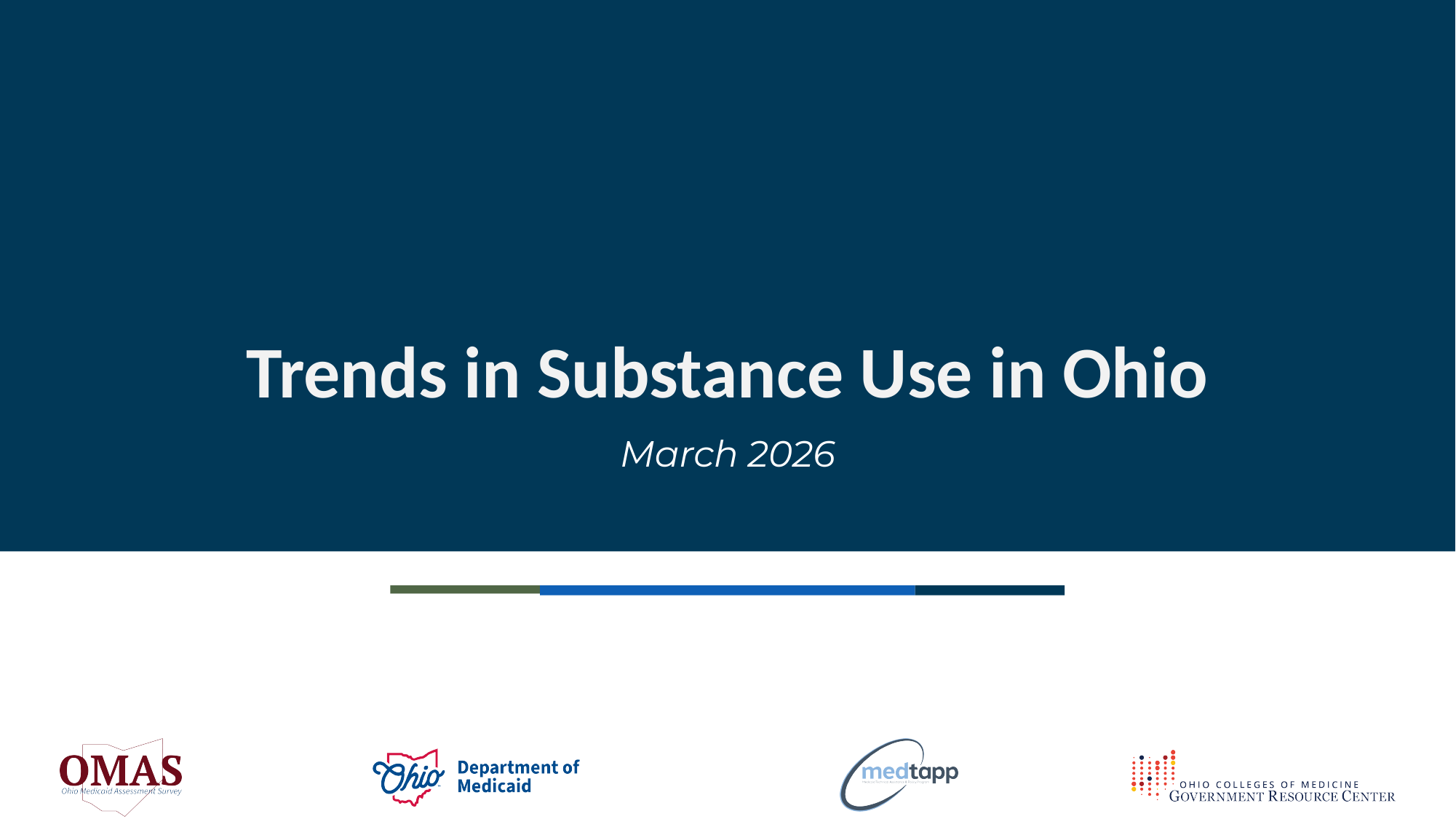

# Trends in Substance Use in Ohio
March 2026